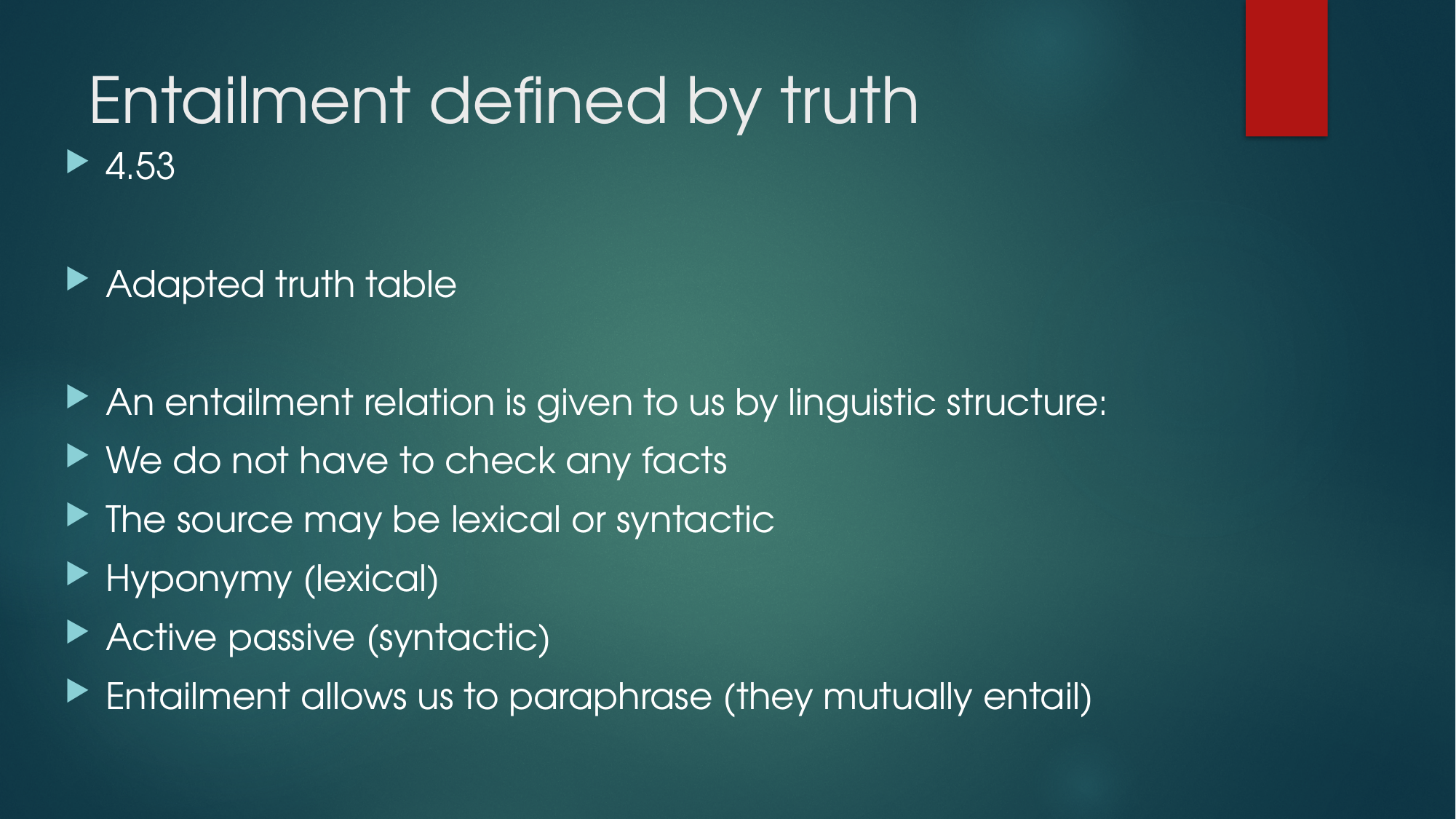

# Entailment defined by truth
4.53

Adapted truth table

An entailment relation is given to us by linguistic structure:
We do not have to check any facts
The source may be lexical or syntactic
Hyponymy (lexical)
Active passive (syntactic)
Entailment allows us to paraphrase (they mutually entail)